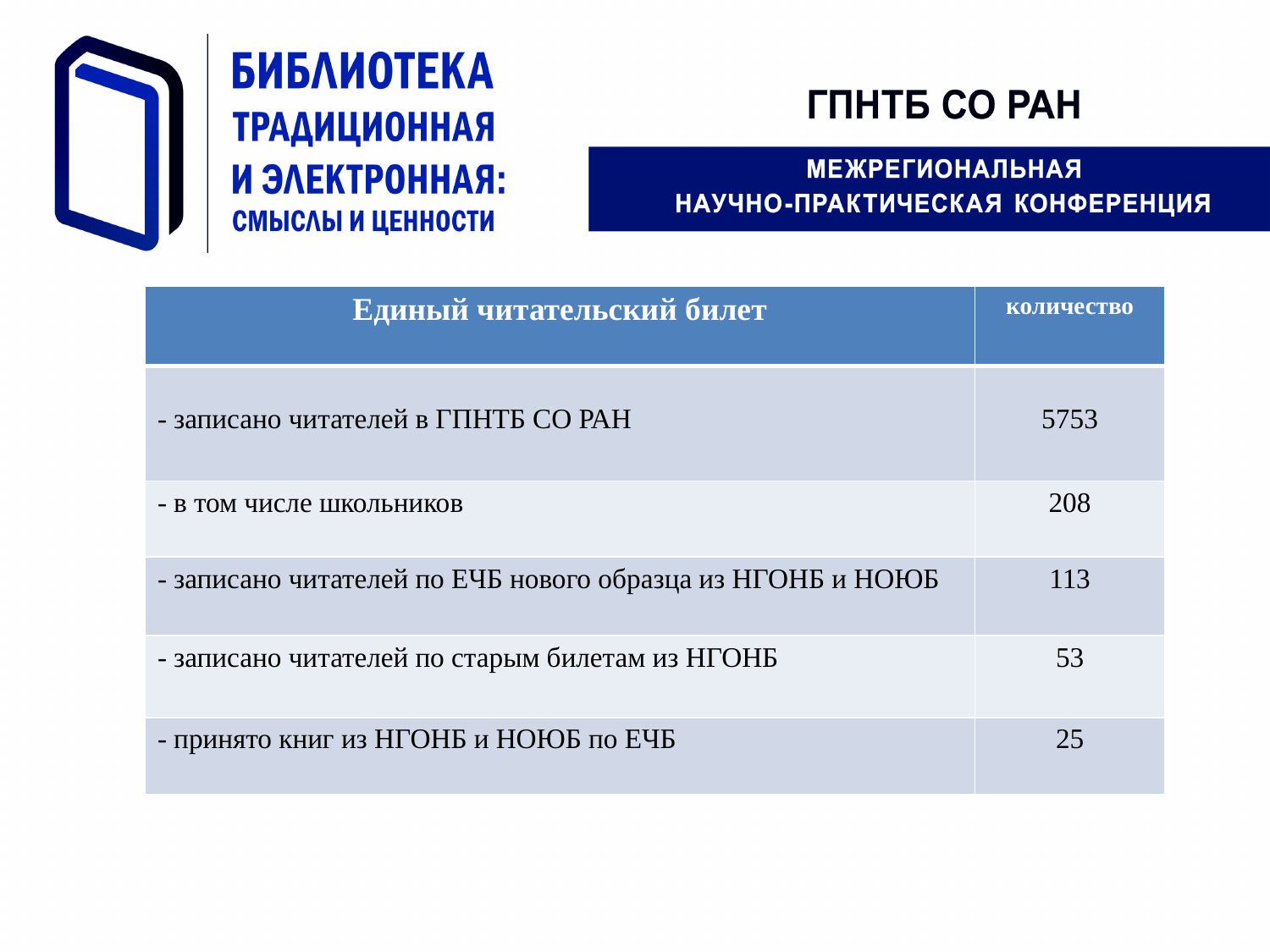

| Единый читательский билет | количество |
| --- | --- |
| - записано читателей в ГПНТБ СО РАН | 5753 |
| - в том числе школьников | 208 |
| - записано читателей по ЕЧБ нового образца из НГОНБ и НОЮБ | 113 |
| - записано читателей по старым билетам из НГОНБ | 53 |
| - принято книг из НГОНБ и НОЮБ по ЕЧБ | 25 |